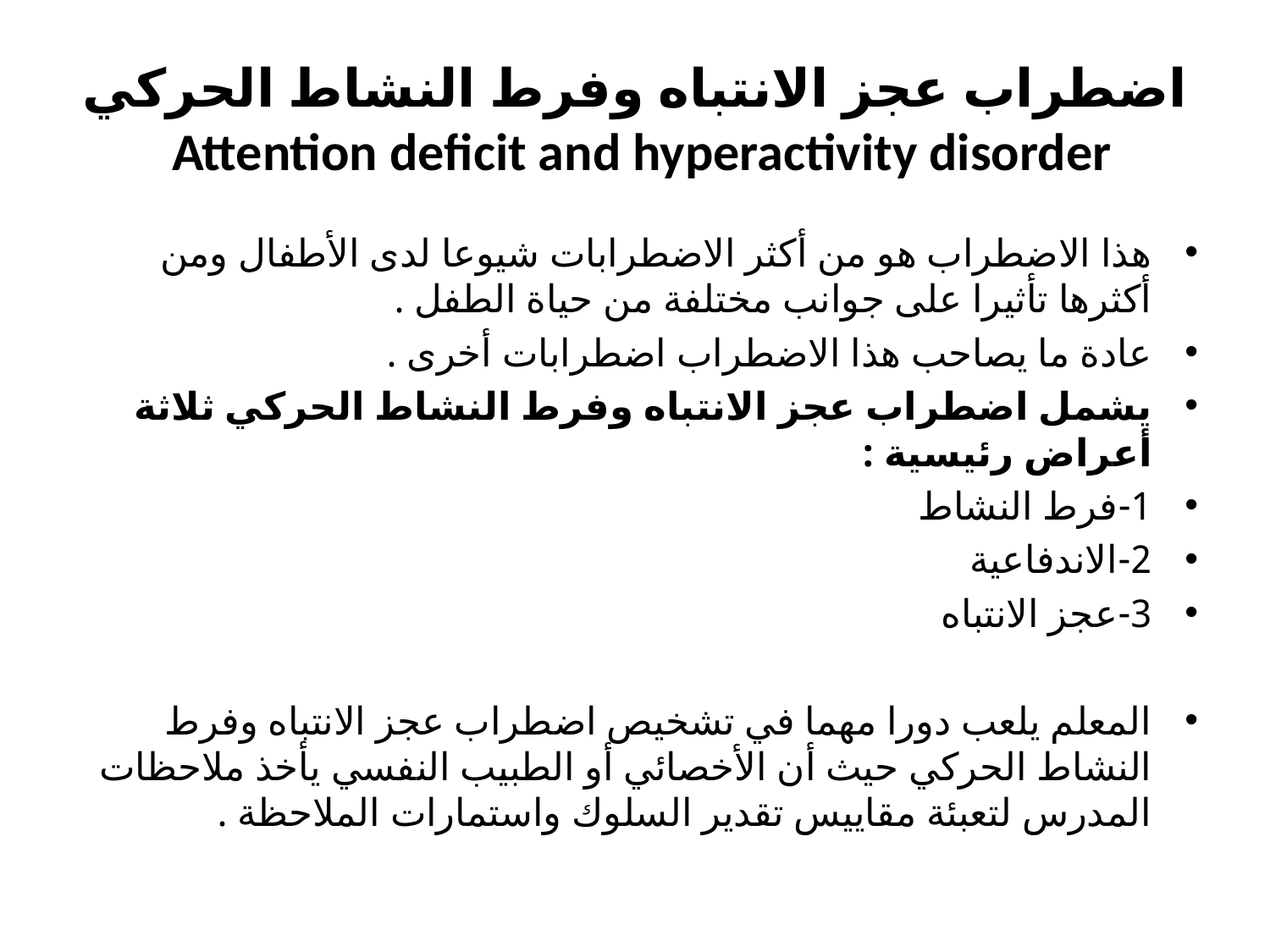

# اضطراب عجز الانتباه وفرط النشاط الحركي Attention deficit and hyperactivity disorder
هذا الاضطراب هو من أكثر الاضطرابات شيوعا لدى الأطفال ومن أكثرها تأثيرا على جوانب مختلفة من حياة الطفل .
عادة ما يصاحب هذا الاضطراب اضطرابات أخرى .
يشمل اضطراب عجز الانتباه وفرط النشاط الحركي ثلاثة أعراض رئيسية :
1-فرط النشاط
2-الاندفاعية
3-عجز الانتباه

المعلم يلعب دورا مهما في تشخيص اضطراب عجز الانتباه وفرط النشاط الحركي حيث أن الأخصائي أو الطبيب النفسي يأخذ ملاحظات المدرس لتعبئة مقاييس تقدير السلوك واستمارات الملاحظة .